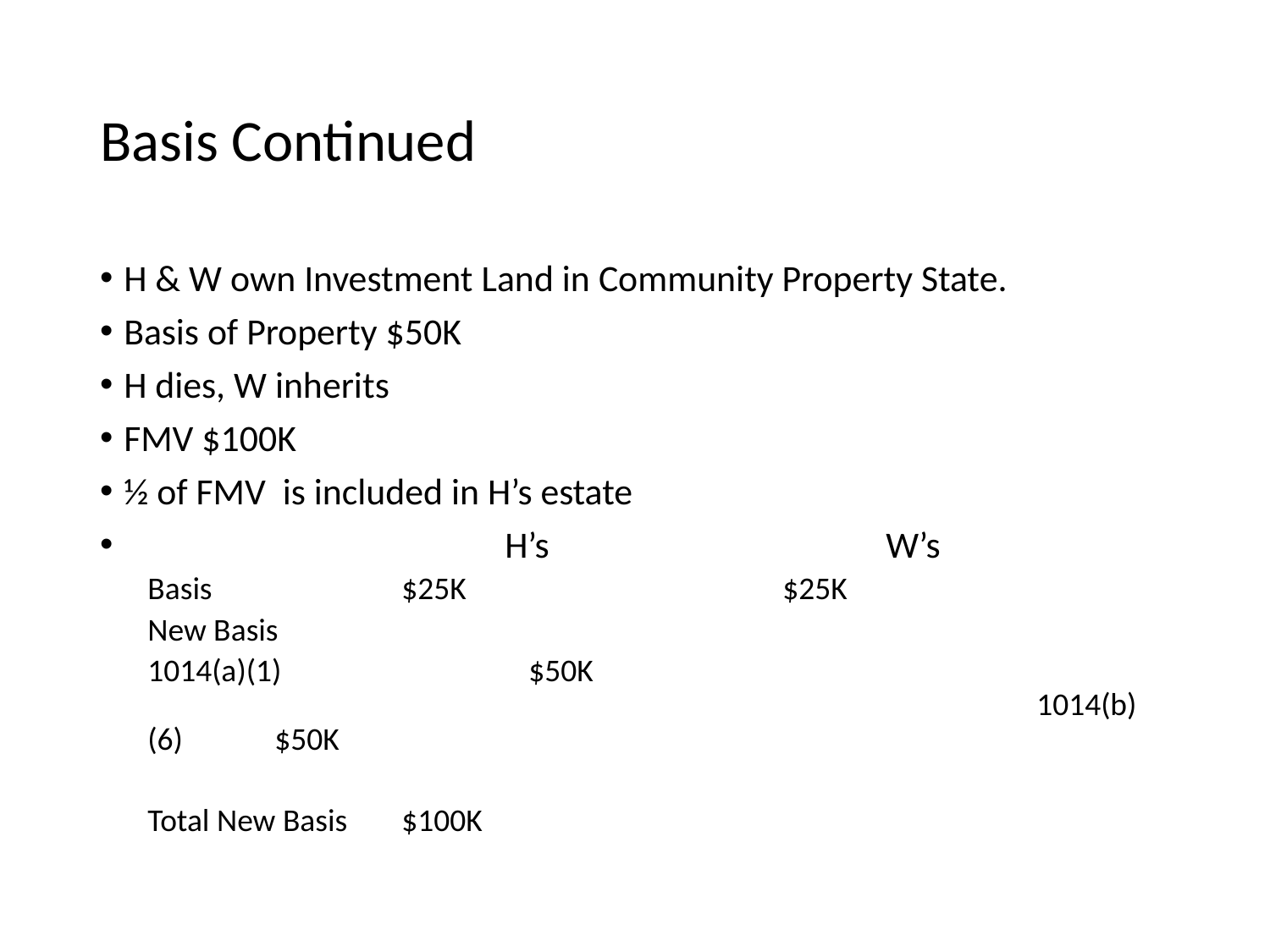

# Basis Continued
H & W own Investment Land in Community Property State.
Basis of Property $50K
H dies, W inherits
FMV $100K
½ of FMV  is included in H’s estate
			H’s			W’s
Basis		$25K			$25K
New Basis
1014(a)(1)		$50K												1014(b)(6)	$50K

Total New Basis	$100K